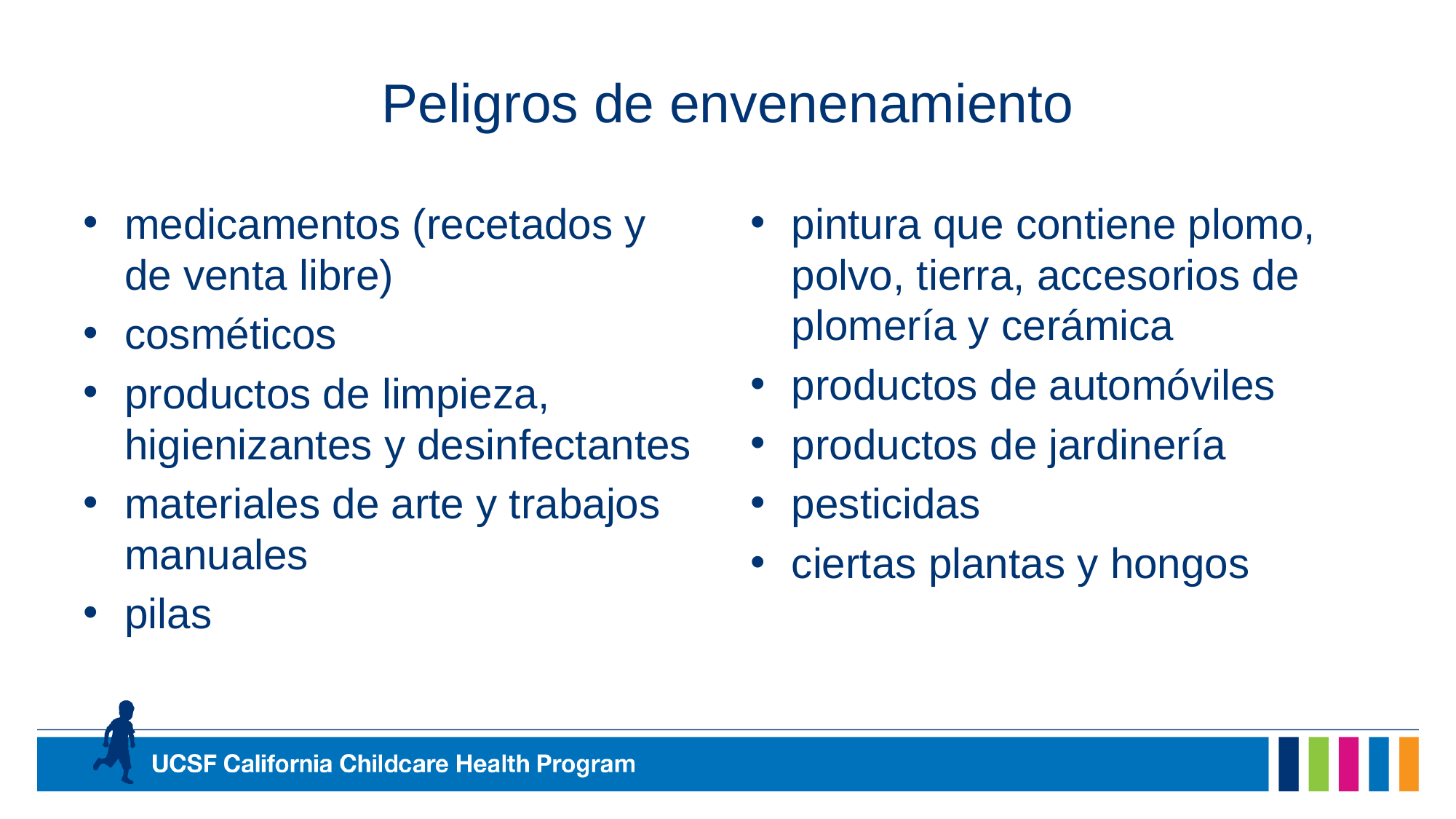

# Peligros de envenenamiento
medicamentos (recetados y de venta libre)
cosméticos
productos de limpieza, higienizantes y desinfectantes
materiales de arte y trabajos manuales
pilas

pintura que contiene plomo, polvo, tierra, accesorios de plomería y cerámica
productos de automóviles
productos de jardinería
pesticidas
ciertas plantas y hongos